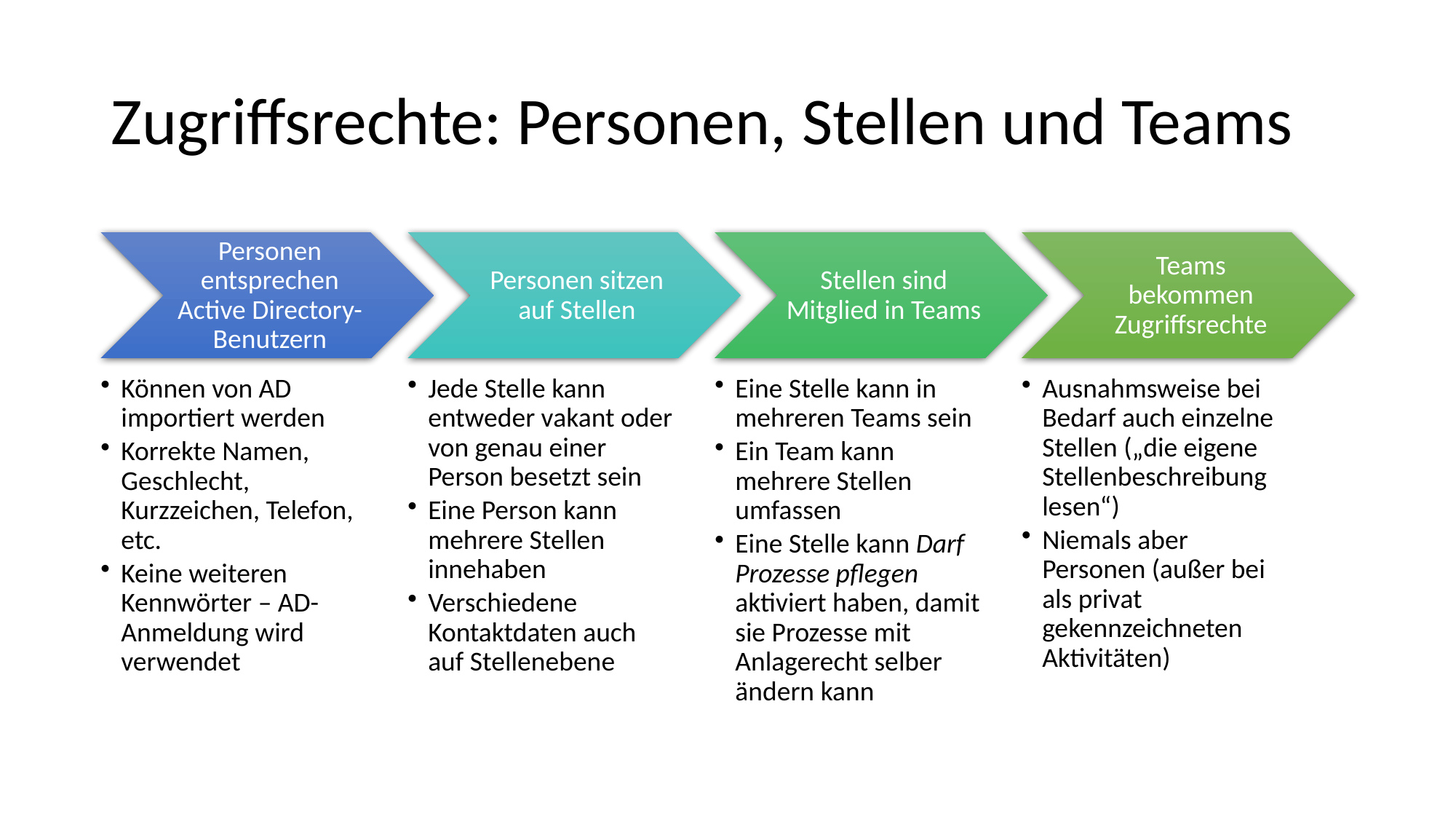

# Zugriffsrechte: Personen, Stellen und Teams
Personen entsprechen Active Directory-Benutzern
Können von AD importiert werden
Korrekte Namen, Geschlecht, Kurzzeichen, Telefon, etc.
Keine weiteren Kennwörter – AD-Anmeldung wird verwendet
Personen sitzen auf Stellen
Jede Stelle kann entweder vakant oder von genau einer Person besetzt sein
Eine Person kann mehrere Stellen innehaben
Verschiedene Kontaktdaten auch auf Stellenebene
Stellen sind Mitglied in Teams
Eine Stelle kann in mehreren Teams sein
Ein Team kann mehrere Stellen umfassen
Eine Stelle kann Darf Prozesse pflegen aktiviert haben, damit sie Prozesse mit Anlagerecht selber ändern kann
Teams bekommen Zugriffsrechte
Ausnahmsweise bei Bedarf auch einzelne Stellen („die eigene Stellenbeschreibung lesen“)
Niemals aber Personen (außer bei als privat gekennzeichneten Aktivitäten)